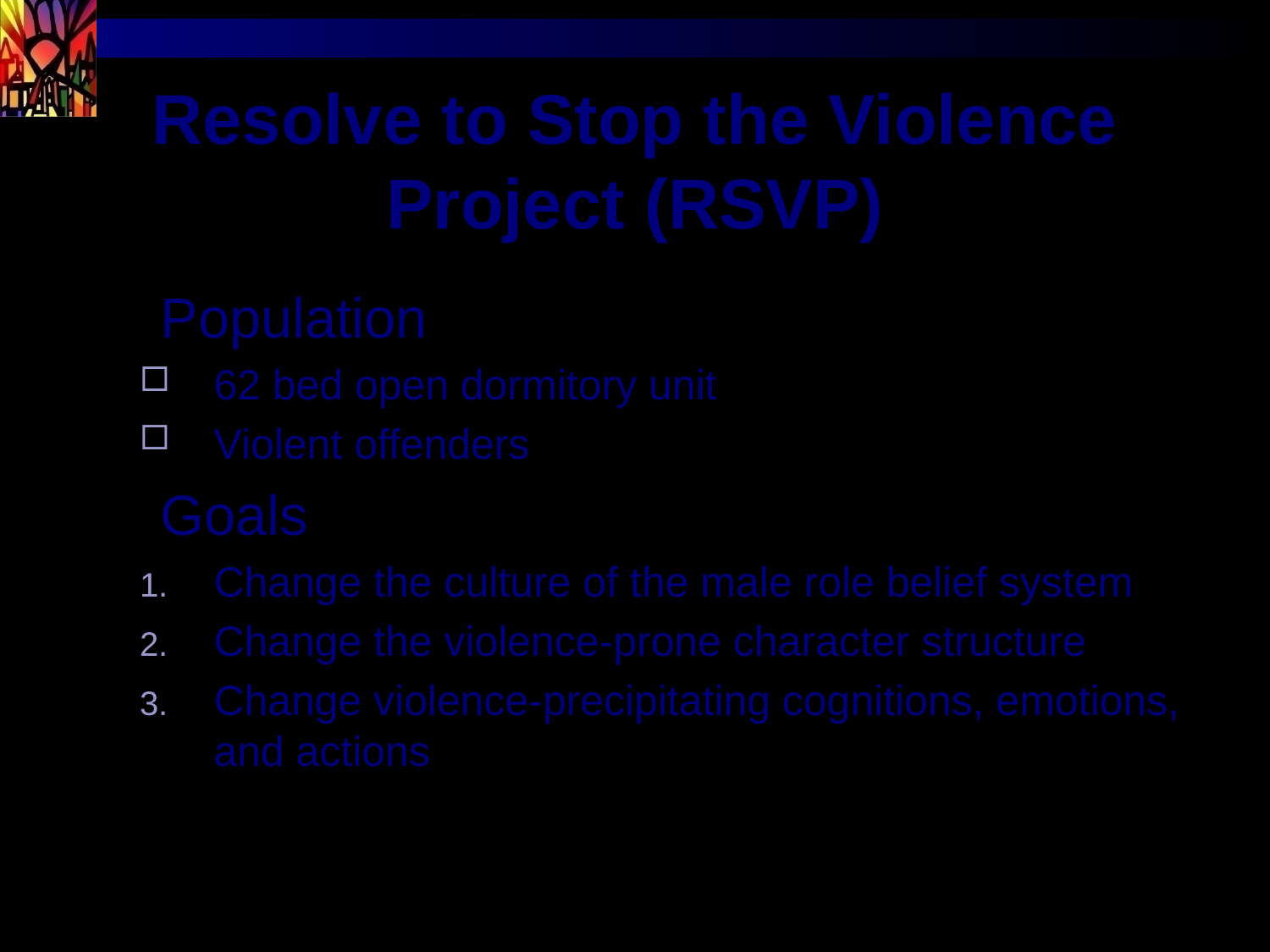

# Resolve to Stop the Violence Project (RSVP)
Population
62 bed open dormitory unit
Violent offenders
Goals
Change the culture of the male role belief system
Change the violence-prone character structure
Change violence-precipitating cognitions, emotions, and actions
45